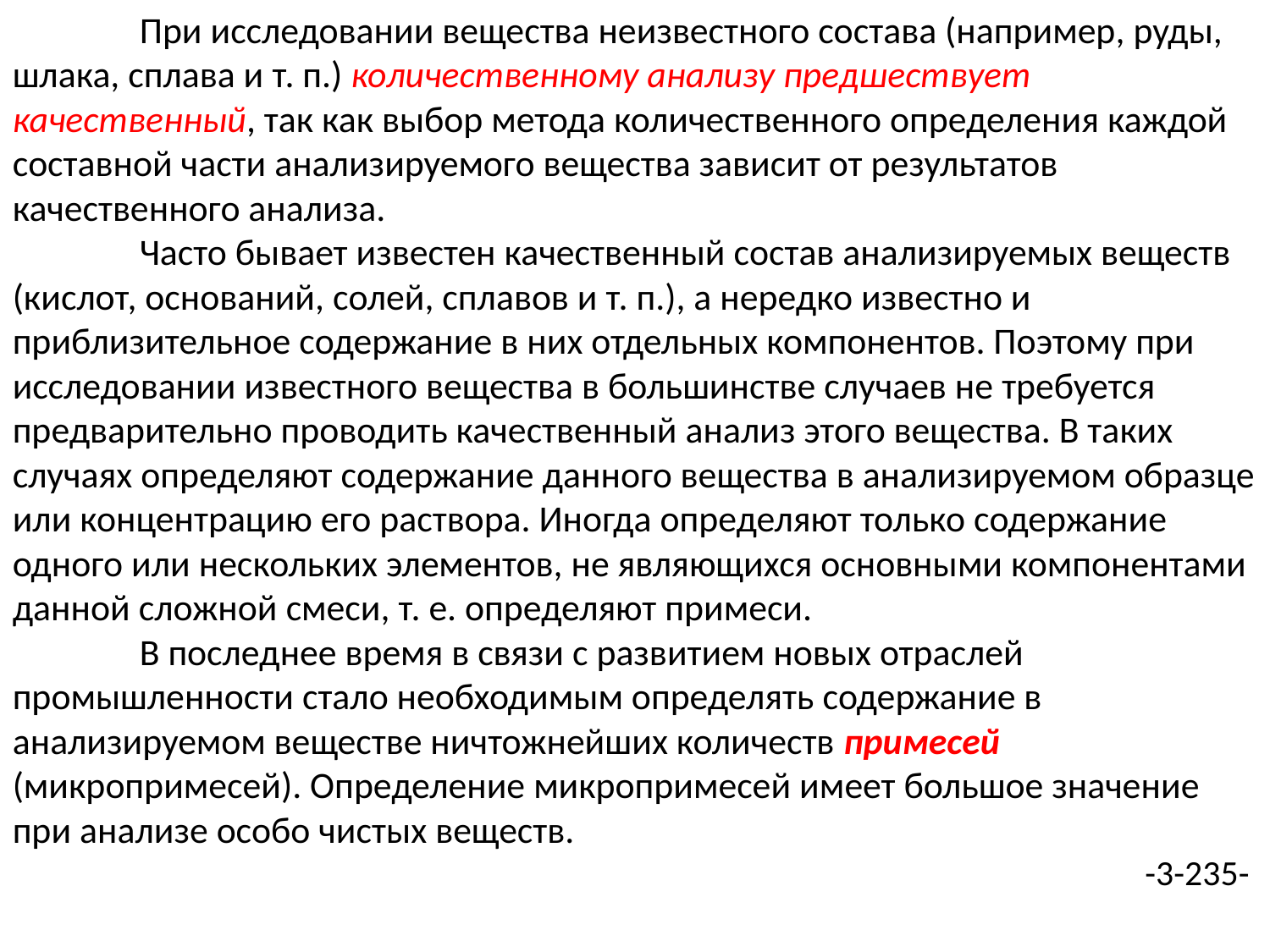

При исследовании вещества неизвестного состава (например, руды, шлака, сплава и т. п.) количественному анализу предшествует качественный, так как выбор метода количественного определения каждой составной части анализируемого вещества зависит от результатов качественного анализа.
	Часто бывает известен качественный состав анализируемых веществ (кислот, оснований, солей, сплавов и т. п.), а нередко известно и приблизительное содержание в них отдельных компонентов. Поэтому при исследовании известного вещества в большинстве случаев не требуется предварительно проводить качественный анализ этого вещества. В таких случаях определяют содержание данного вещества в анализируемом образце или концентрацию его раствора. Иногда определяют только содержание одного или нескольких элементов, не являющихся основными компонентами данной сложной смеси, т. е. определяют примеси.
	В последнее время в связи с развитием новых отраслей промышленности стало необходимым определять содержание в анализируемом веществе ничтожнейших количеств примесей (микропримесей). Определение микропримесей имеет большое значение при анализе особо чистых веществ.
-3-235-